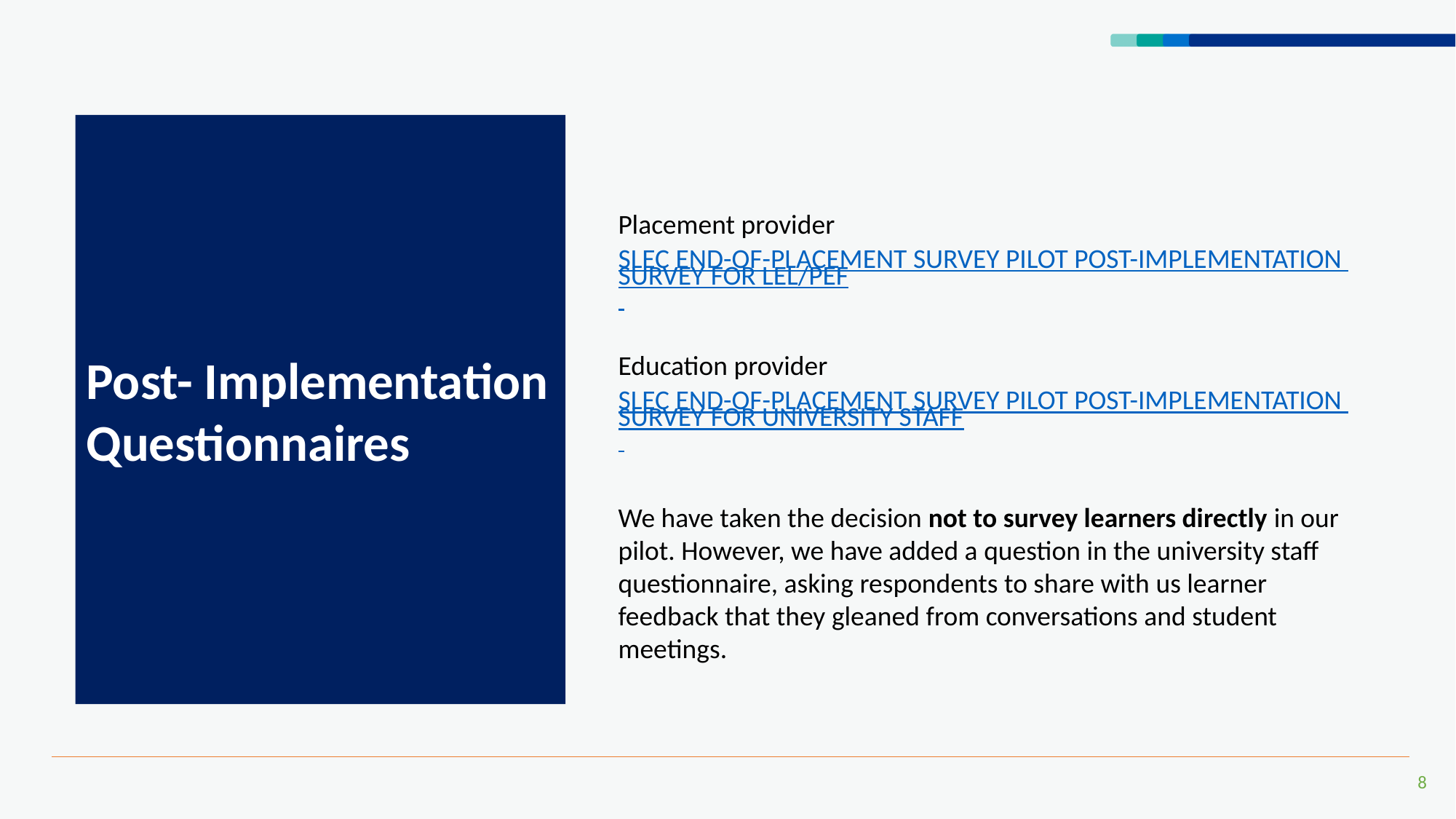

Post- Implementation Questionnaires
Placement provider
SLEC END-OF-PLACEMENT SURVEY PILOT POST-IMPLEMENTATION SURVEY FOR LEL/PEF

Education provider
SLEC END-OF-PLACEMENT SURVEY PILOT POST-IMPLEMENTATION SURVEY FOR UNIVERSITY STAFF

We have taken the decision not to survey learners directly in our pilot. However, we have added a question in the university staff questionnaire, asking respondents to share with us learner feedback that they gleaned from conversations and student meetings.